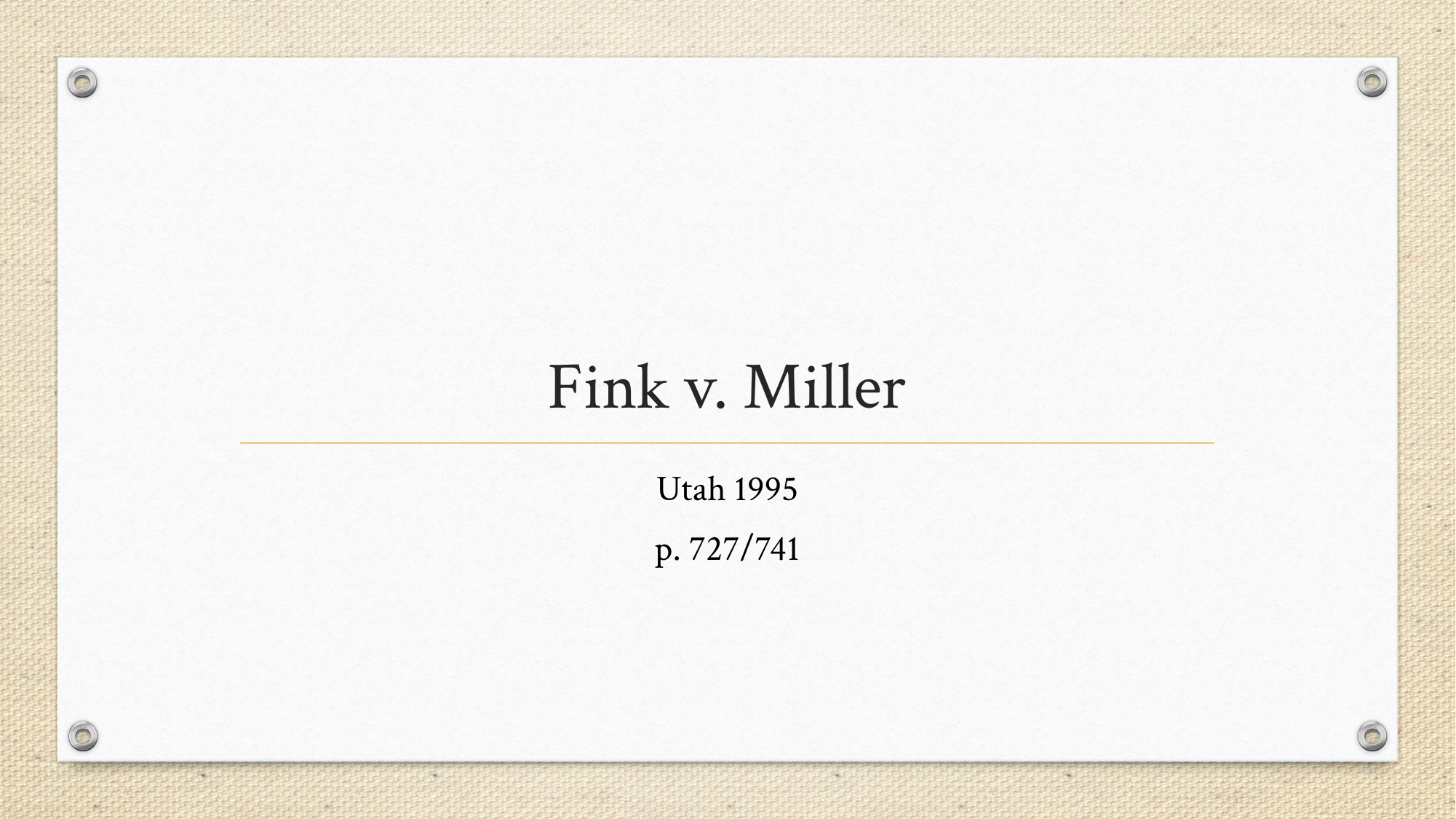

# Fink v. Miller
Utah 1995
p. 727/741